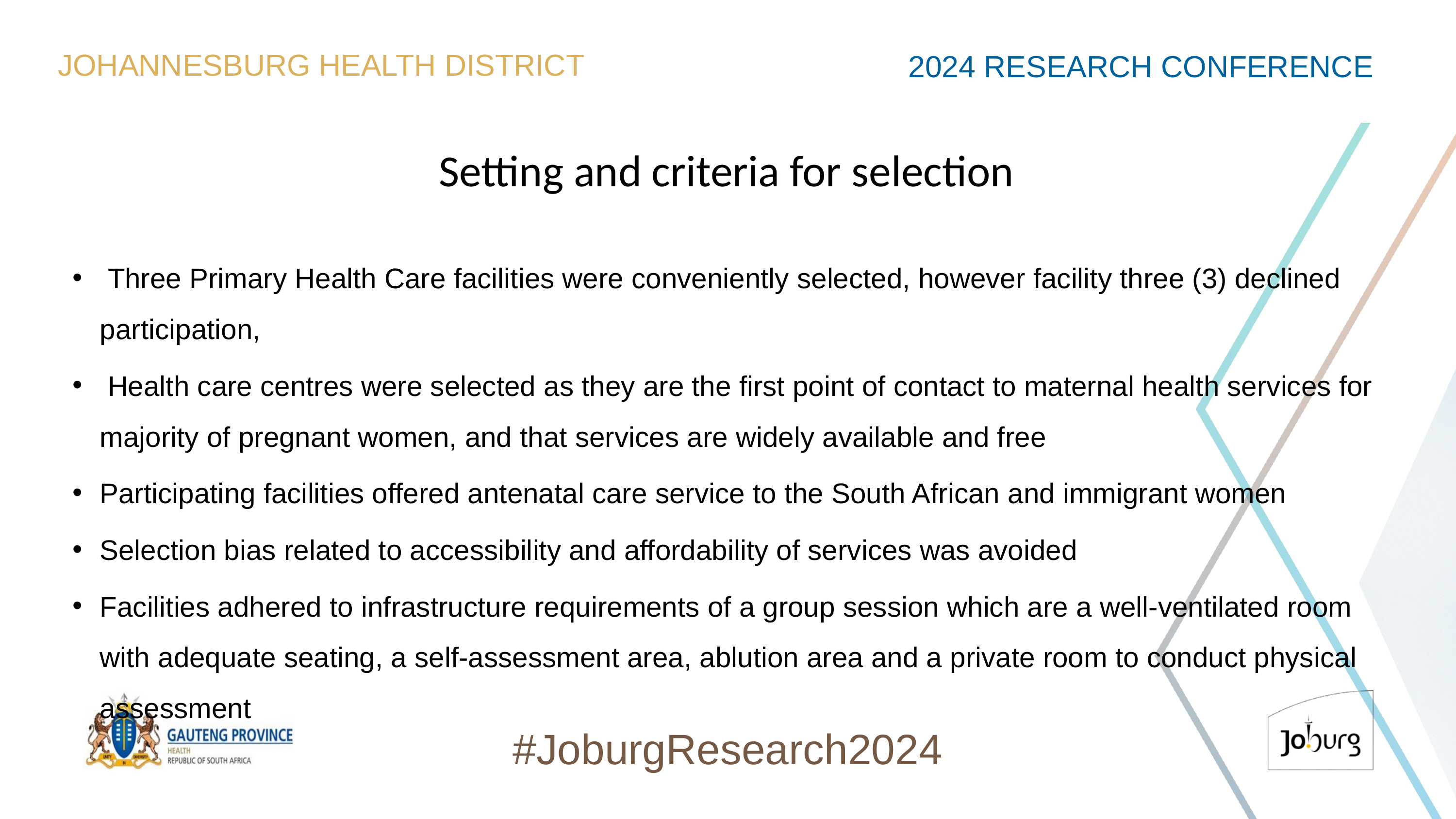

JOHANNESBURG HEALTH DISTRICT
2024 RESEARCH CONFERENCE
# Setting and criteria for selection

 Three Primary Health Care facilities were conveniently selected, however facility three (3) declined participation,
 Health care centres were selected as they are the first point of contact to maternal health services for  majority of pregnant women, and that services are widely available and free
Participating facilities offered antenatal care service to the South African and immigrant women
Selection bias related to accessibility and affordability of services was avoided
Facilities adhered to infrastructure requirements of a group session which are a well-ventilated room with adequate seating, a self-assessment area, ablution area and a private room to conduct physical assessment

#JoburgResearch2024